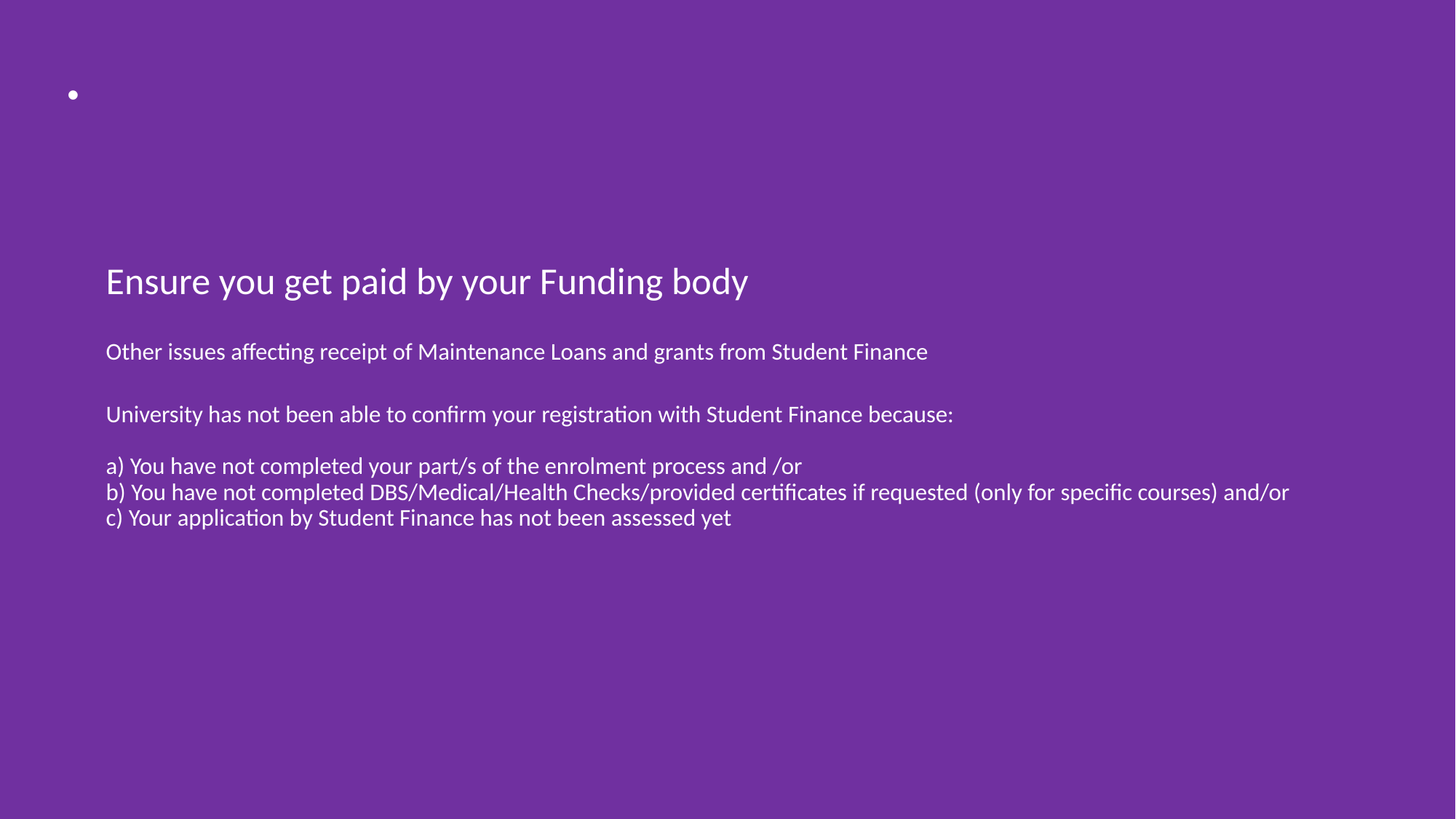

# Ensure you get paid by your Funding body Other issues affecting receipt of Maintenance Loans and grants from Student Finance University has not been able to confirm your registration with Student Finance because: a) You have not completed your part/s of the enrolment process and /or b) You have not completed DBS/Medical/Health Checks/provided certificates if requested (only for specific courses) and/or c) Your application by Student Finance has not been assessed yet